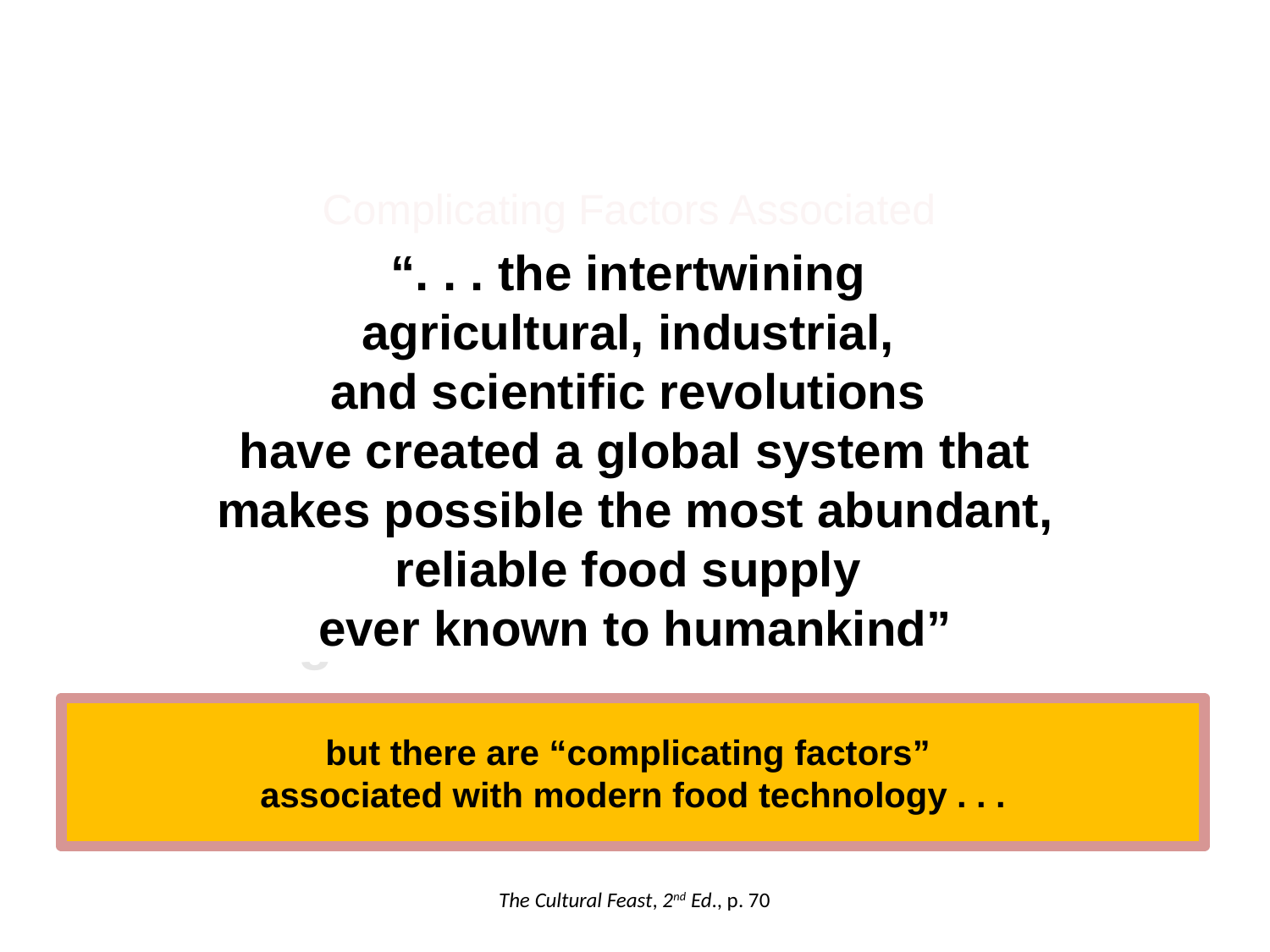

Complicating Factors Associated
with Modern Food Technology
“. . . the intertwining
agricultural, industrial,
and scientific revolutions
have created a global system that makes possible the most abundant, reliable food supply
ever known to humankind”

chemical fertilizers

pesticides

globalization
but there are “complicating factors”
associated with modern food technology . . .
The Cultural Feast, 2nd Ed., p. 70